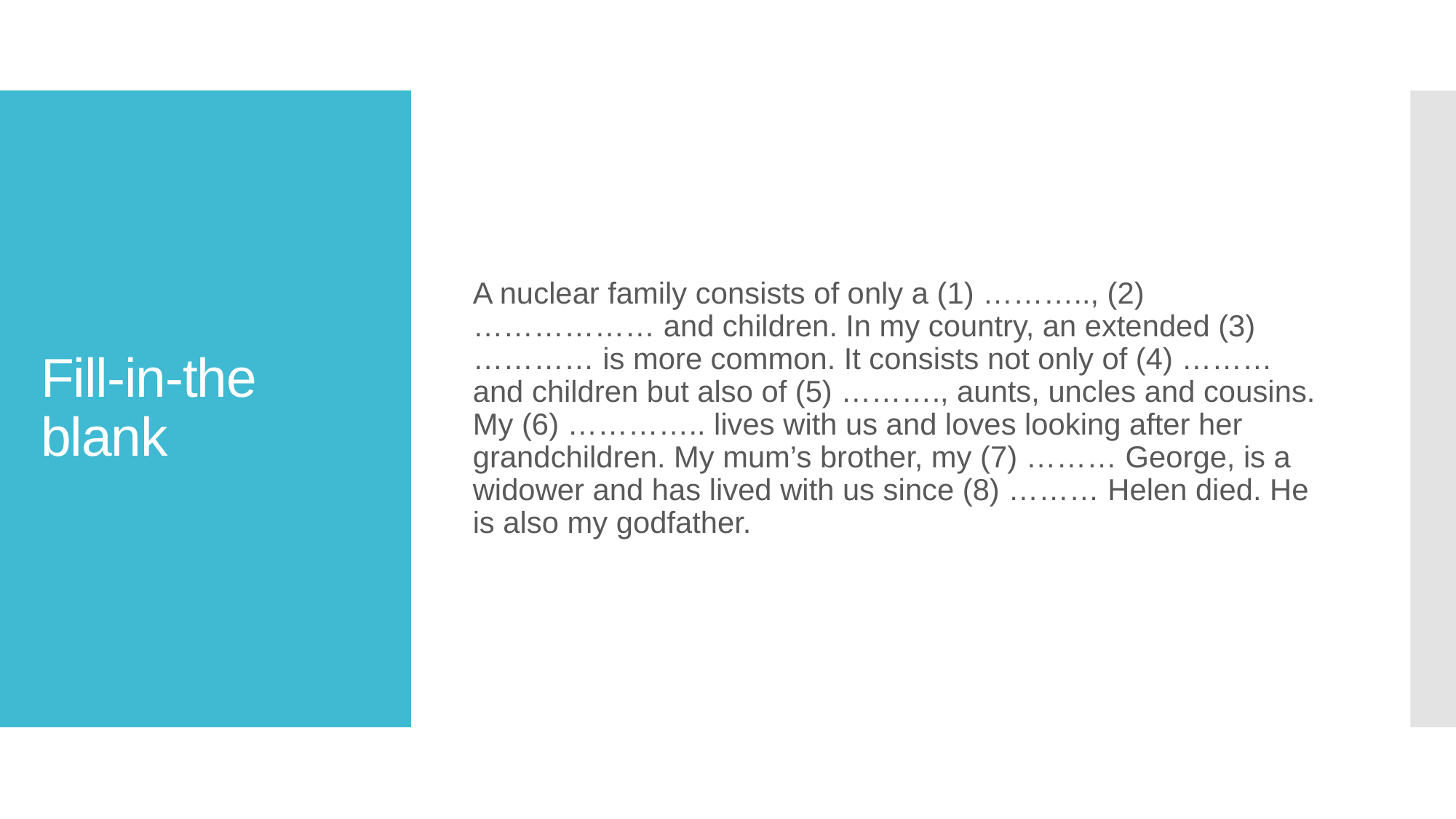

A nuclear family consists of only a (1) ……….., (2) ……………… and children. In my country, an extended (3) ………… is more common. It consists not only of (4) ……… and children but also of (5) ………., aunts, uncles and cousins. My (6) ………….. lives with us and loves looking after her grandchildren. My mum’s brother, my (7) ……… George, is a widower and has lived with us since (8) ……… Helen died. He is also my godfather.
# Fill-in-the blank